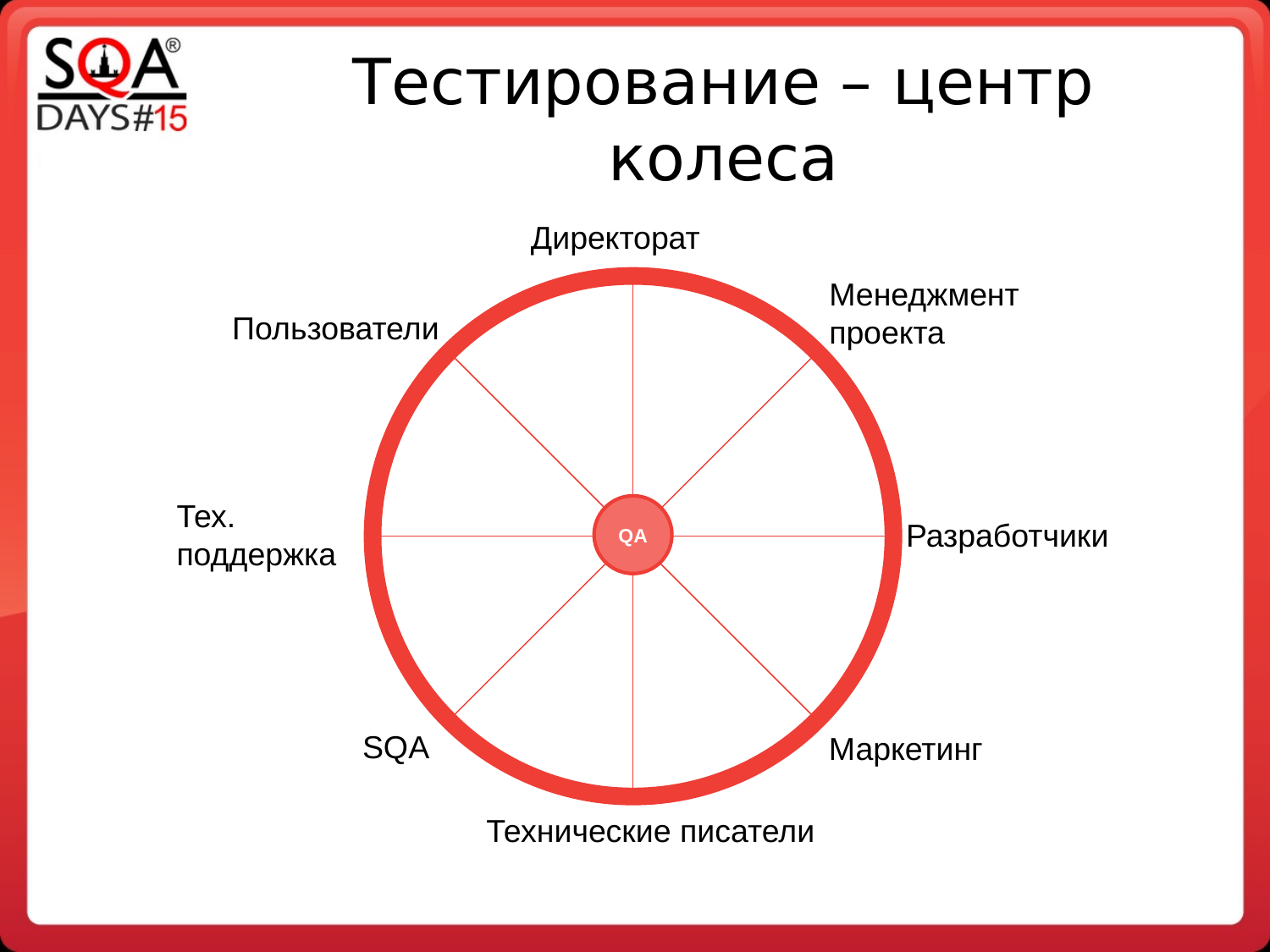

Тестирование – центр колеса
Директорат
Менеджмент проекта

Пользователи
Тех. поддержка
QA
Разработчики
SQA
Маркетинг
Технические писатели